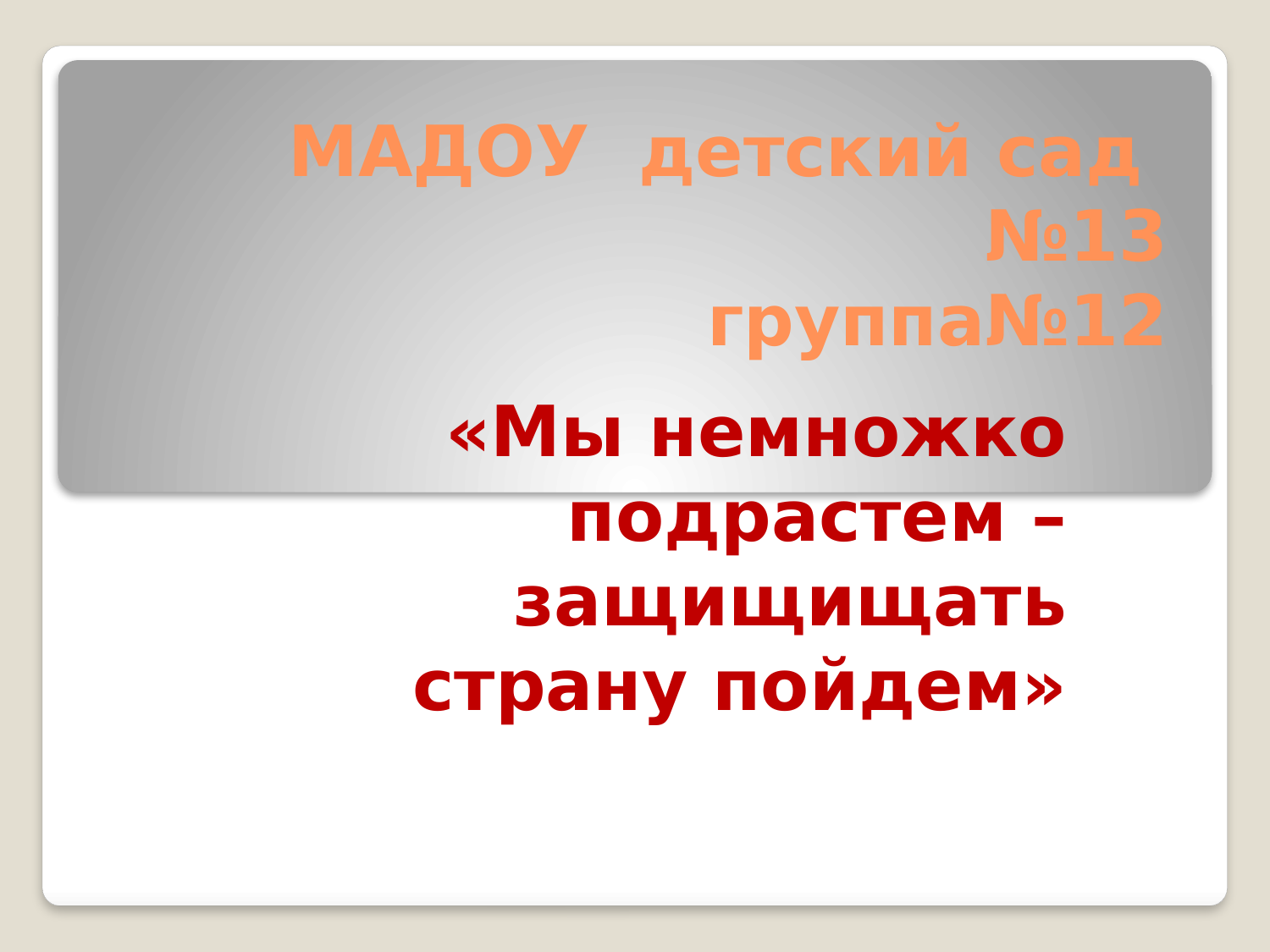

# МАДОУ  детский сад  №13 группа№12
 «Мы немножко подрастем – защищищать страну пойдем»